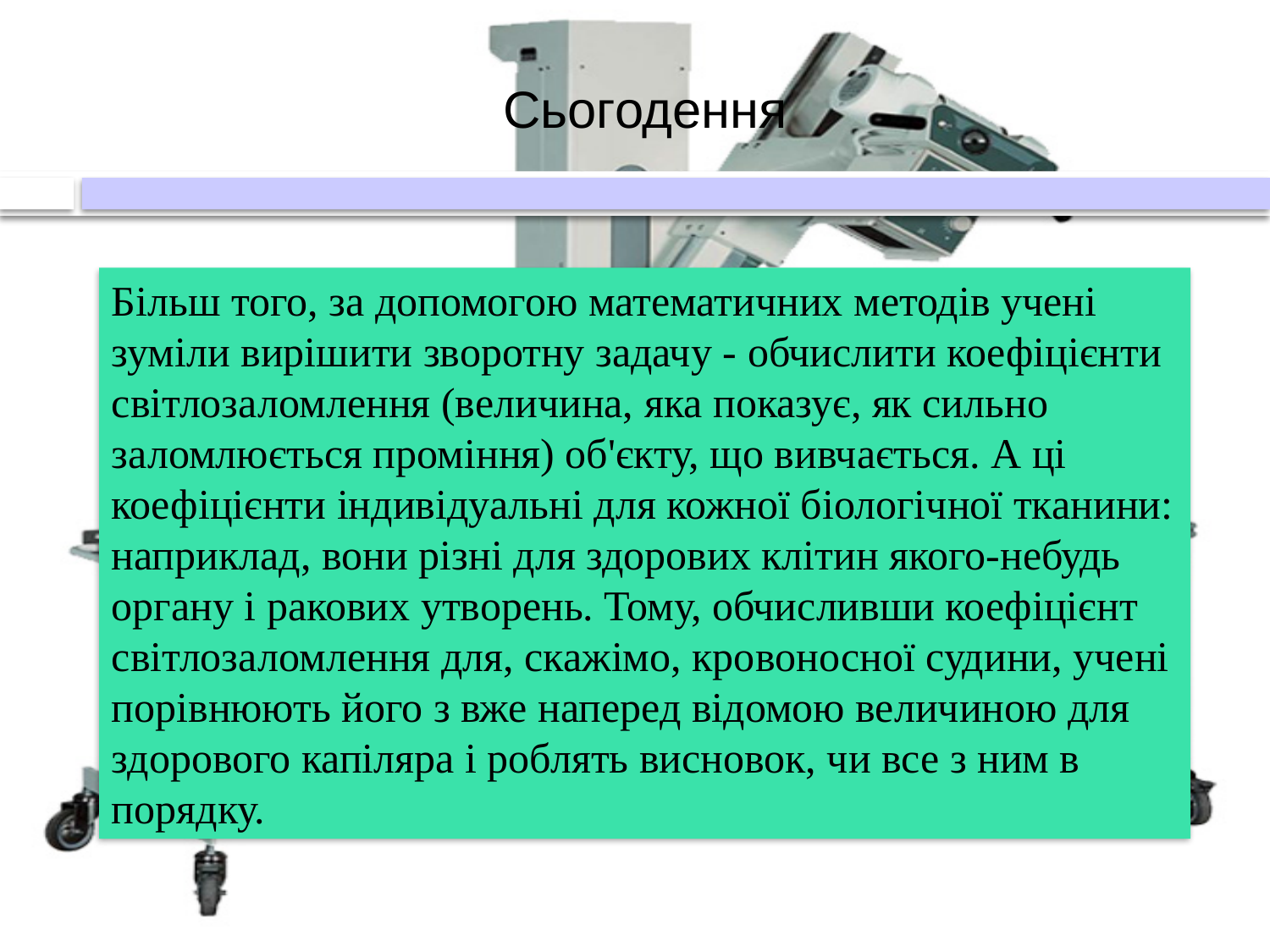

# Сьогодення
Більш того, за допомогою математичних методів учені зуміли вирішити зворотну задачу - обчислити коефіцієнти світлозаломлення (величина, яка показує, як сильно заломлюється проміння) об'єкту, що вивчається. А ці коефіцієнти індивідуальні для кожної біологічної тканини: наприклад, вони різні для здорових клітин якого-небудь органу і ракових утворень. Тому, обчисливши коефіцієнт світлозаломлення для, скажімо, кровоносної судини, учені порівнюють його з вже наперед відомою величиною для здорового капіляра і роблять висновок, чи все з ним в порядку.